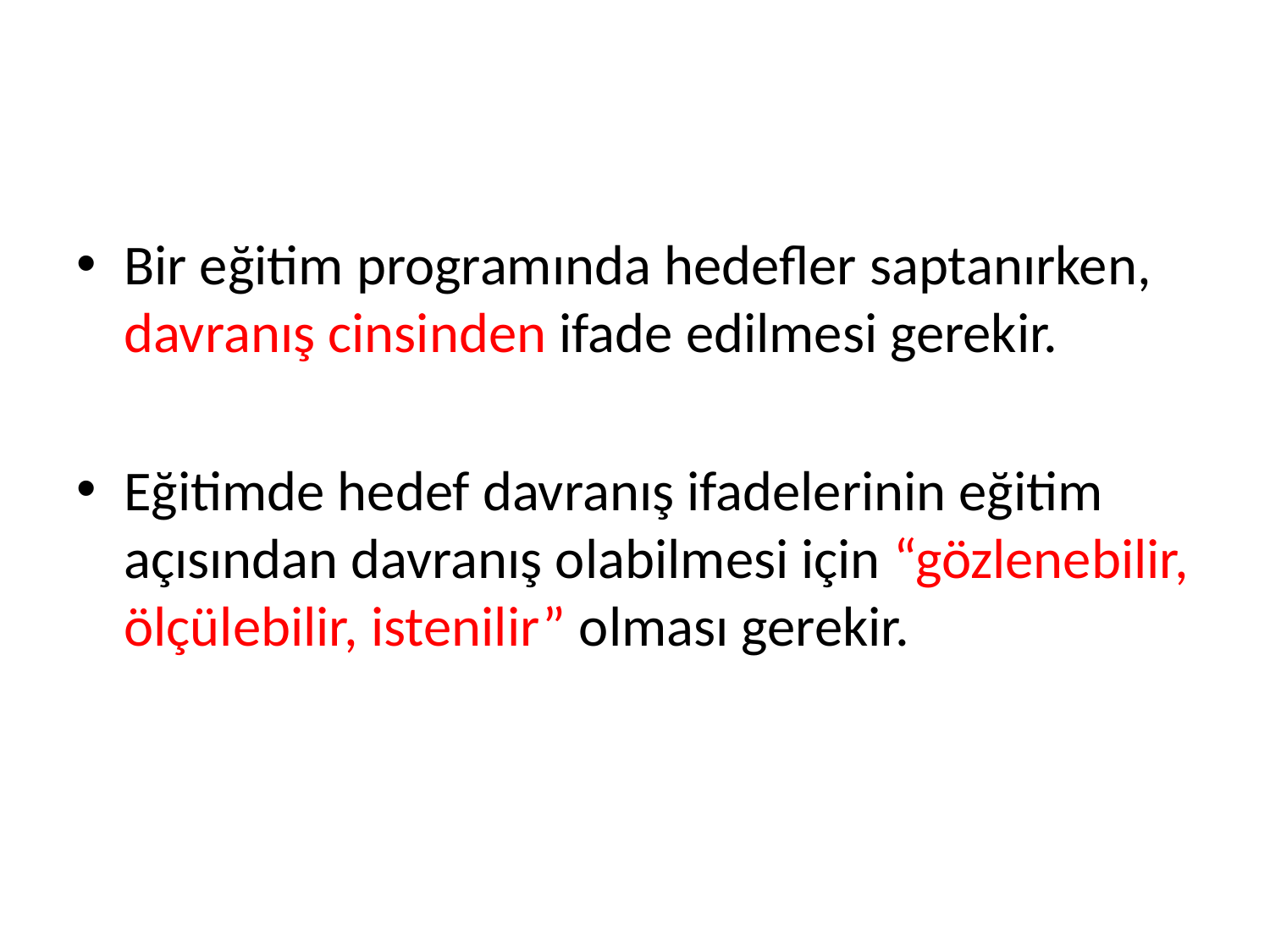

#
Bir eğitim programında hedefler saptanırken, davranış cinsinden ifade edilmesi gerekir.

Eğitimde hedef davranış ifadelerinin eğitim açısından davranış olabilmesi için “gözlenebilir, ölçülebilir, istenilir” olması gerekir.